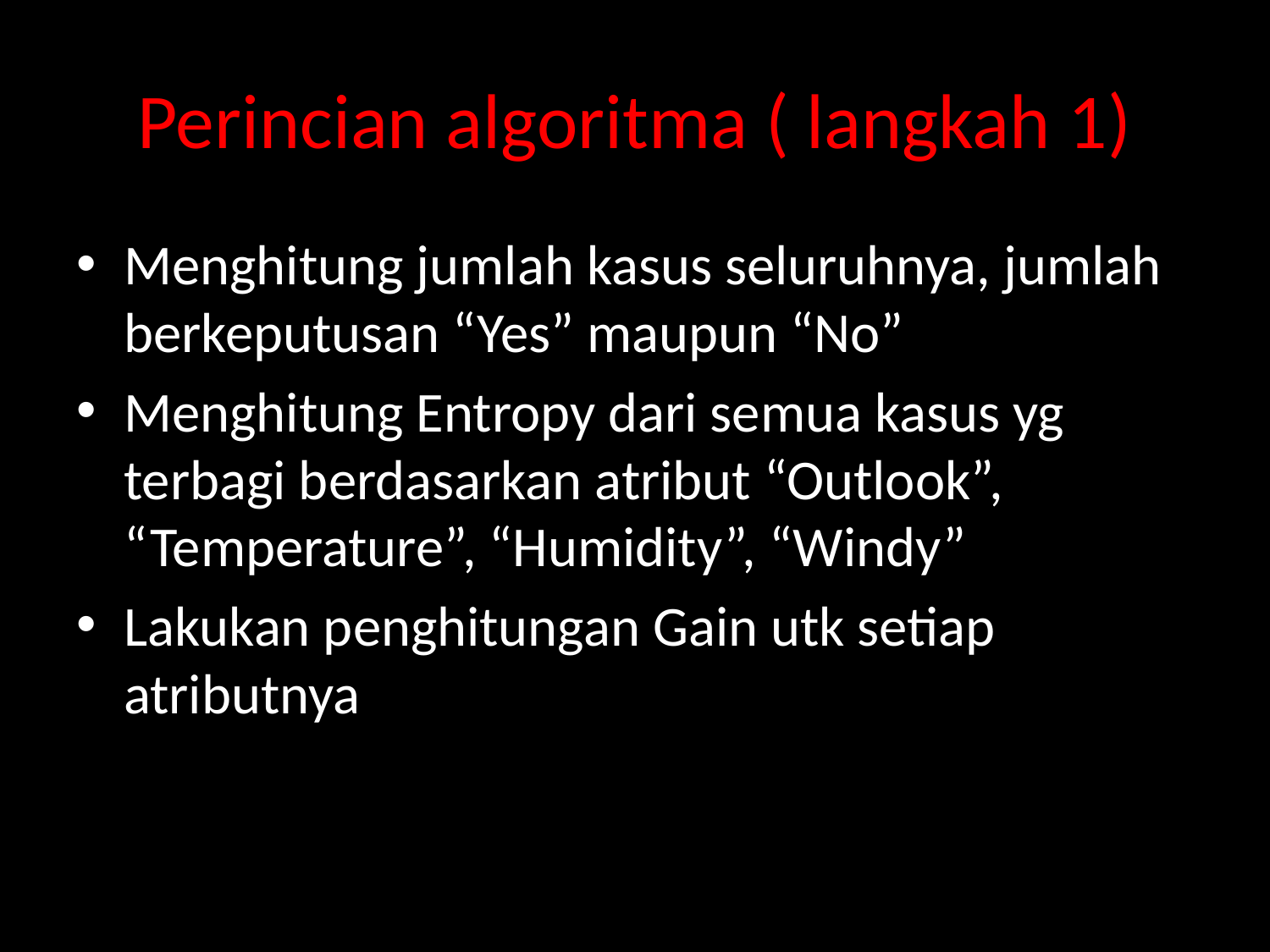

# Perincian algoritma ( langkah 1)
Menghitung jumlah kasus seluruhnya, jumlah berkeputusan “Yes” maupun “No”
Menghitung Entropy dari semua kasus yg terbagi berdasarkan atribut “Outlook”, “Temperature”, “Humidity”, “Windy”
Lakukan penghitungan Gain utk setiap atributnya